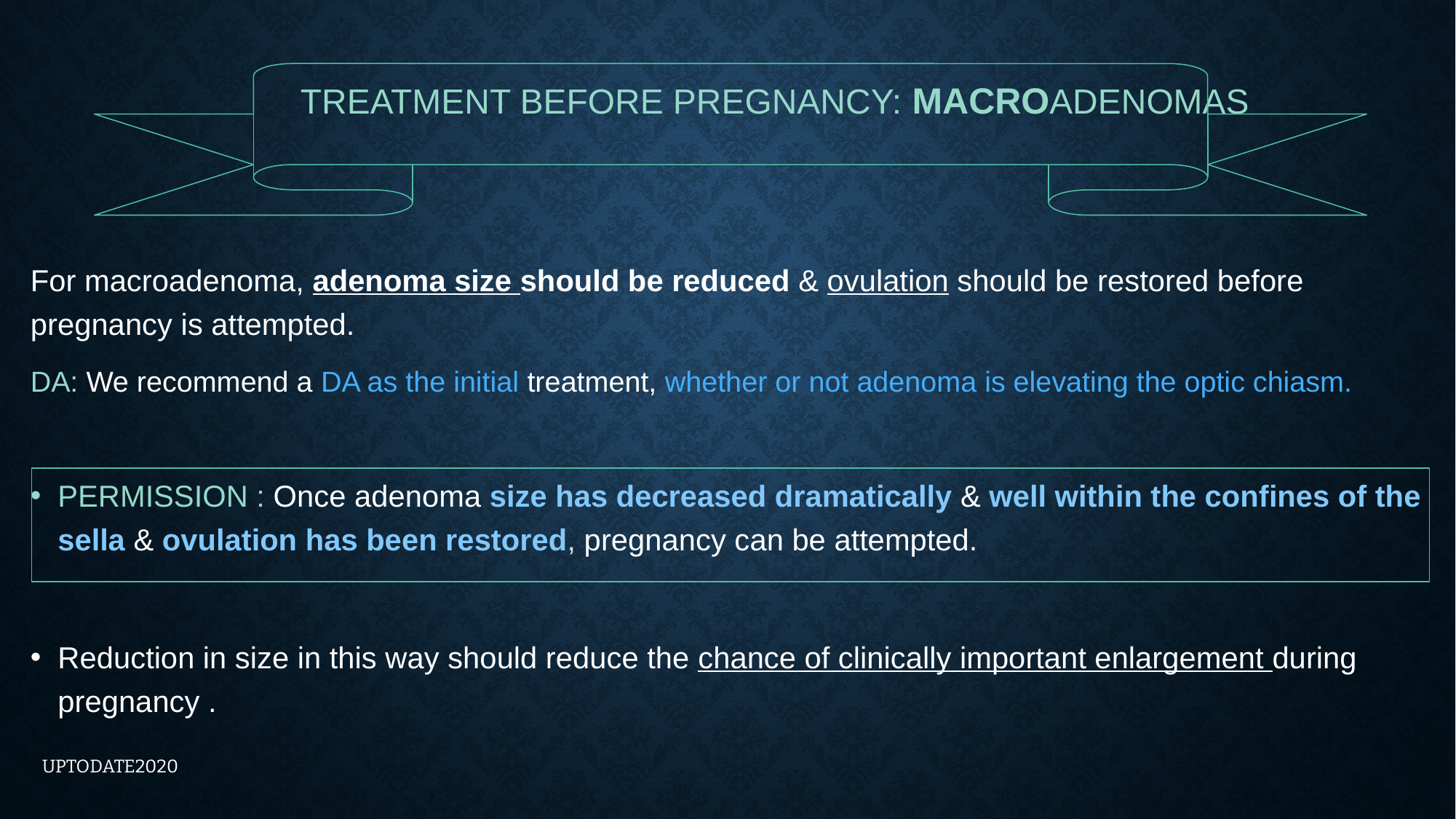

TREATMENT BEFORE PREGNANCY: MACROADENOMAS

For macroadenoma, adenoma size should be reduced & ovulation should be restored before pregnancy is attempted.
DA: We recommend a DA as the initial treatment, whether or not adenoma is elevating the optic chiasm.

PERMISSION : Once adenoma size has decreased dramatically & well within the confines of the sella & ovulation has been restored, pregnancy can be attempted.

Reduction in size in this way should reduce the chance of clinically important enlargement during pregnancy .

UPTODATE2020